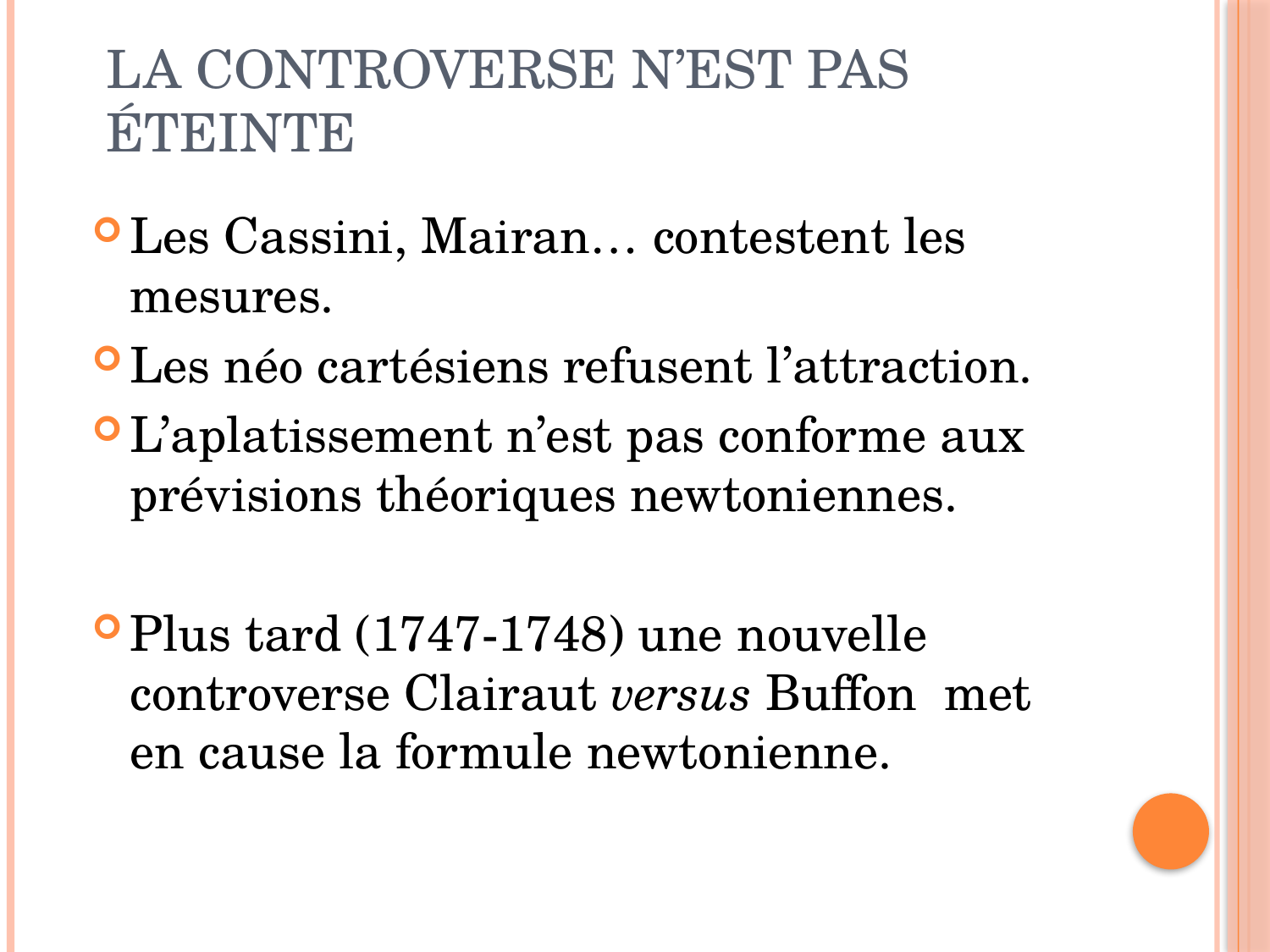

# La controverse n’est pas éteinte
Les Cassini, Mairan… contestent les mesures.
Les néo cartésiens refusent l’attraction.
L’aplatissement n’est pas conforme aux prévisions théoriques newtoniennes.

Plus tard (1747-1748) une nouvelle controverse Clairaut versus Buffon  met en cause la formule newtonienne.